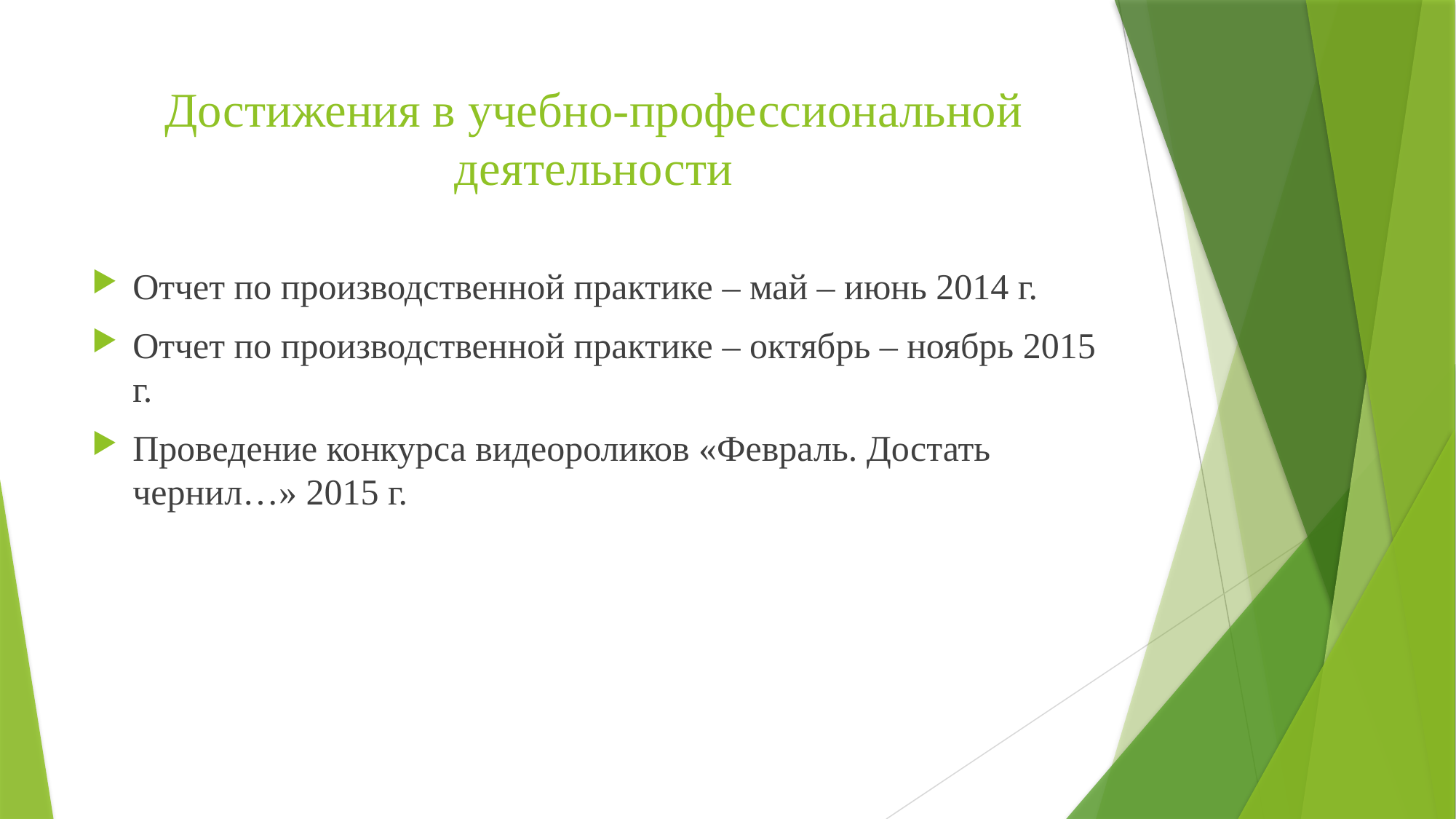

# Достижения в учебно-профессиональной деятельности
Отчет по производственной практике – май – июнь 2014 г.
Отчет по производственной практике – октябрь – ноябрь 2015 г.
Проведение конкурса видеороликов «Февраль. Достать чернил…» 2015 г.